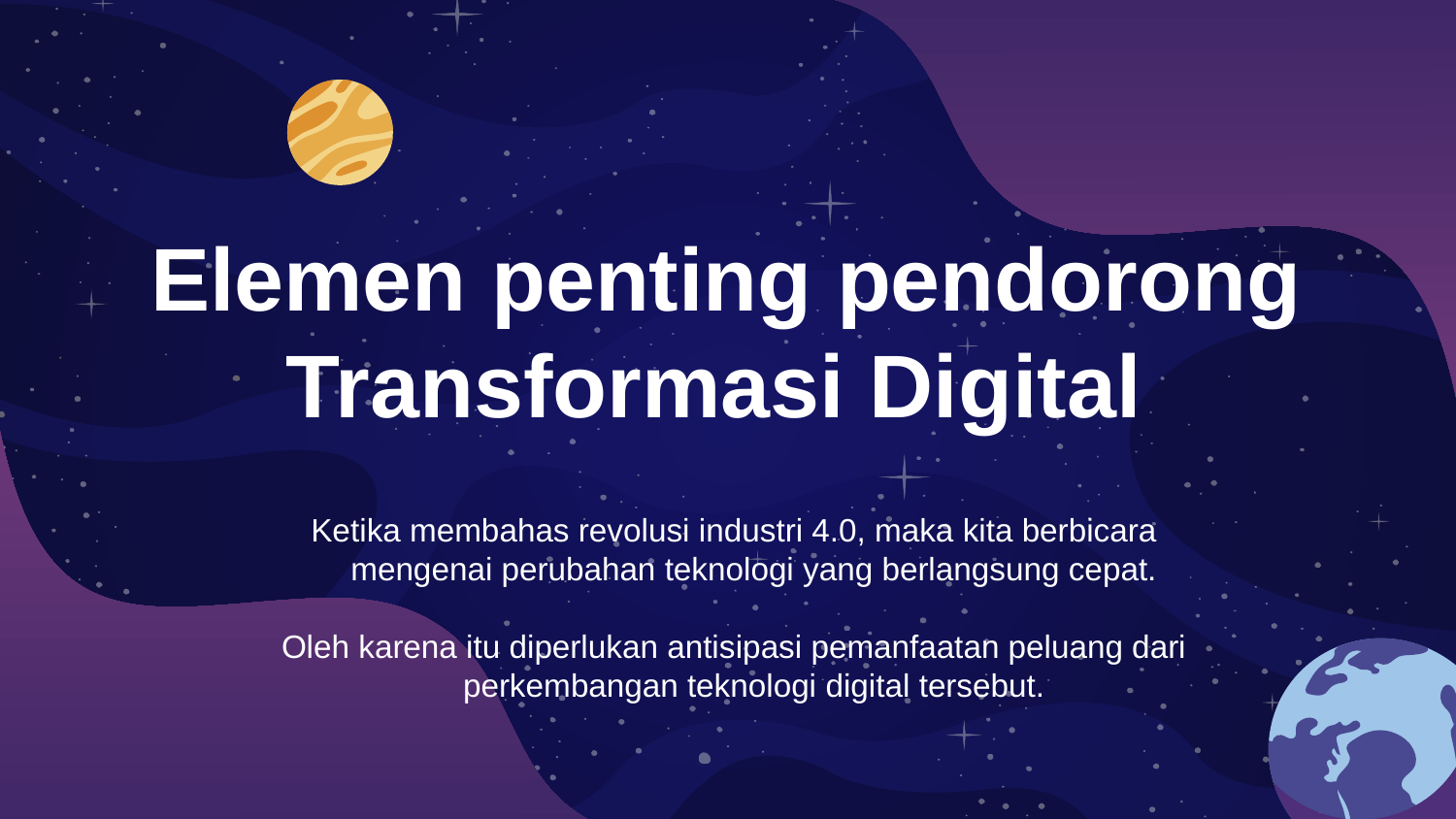

# Elemen penting pendorong Transformasi Digital
Ketika membahas revolusi industri 4.0, maka kita berbicara mengenai perubahan teknologi yang berlangsung cepat.

Oleh karena itu diperlukan antisipasi pemanfaatan peluang dari perkembangan teknologi digital tersebut.